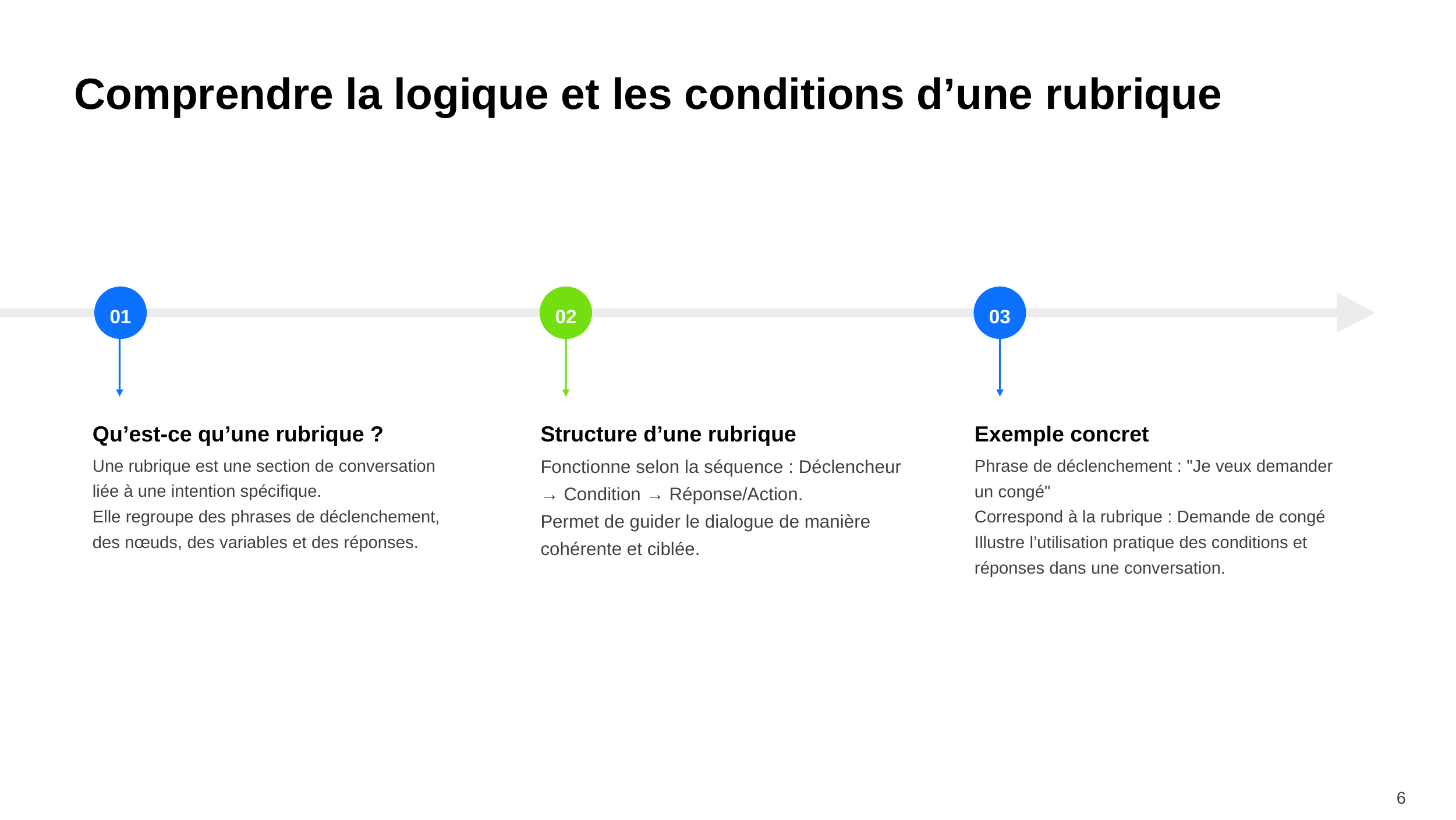

Comprendre la logique et les conditions d’une rubrique

01
02
03

Qu’est-ce qu’une rubrique ?
Structure d’une rubrique
Exemple concret
Une rubrique est une section de conversation liée à une intention spécifique.
Elle regroupe des phrases de déclenchement, des nœuds, des variables et des réponses.
Fonctionne selon la séquence : Déclencheur → Condition → Réponse/Action.
Permet de guider le dialogue de manière cohérente et ciblée.
Phrase de déclenchement : "Je veux demander un congé"
Correspond à la rubrique : Demande de congé
Illustre l’utilisation pratique des conditions et réponses dans une conversation.
6